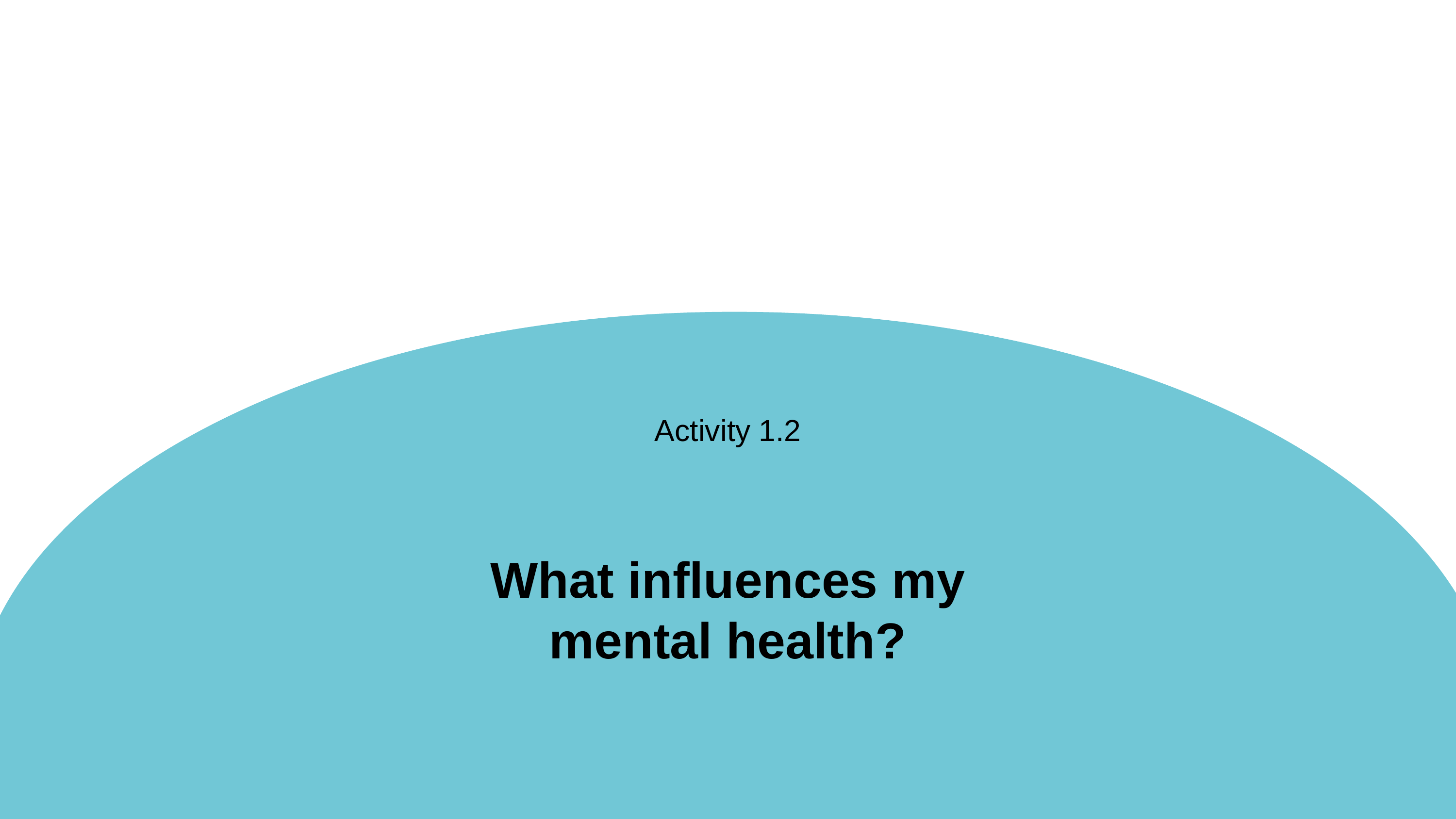

Activity 1.2
What influences my mental health?